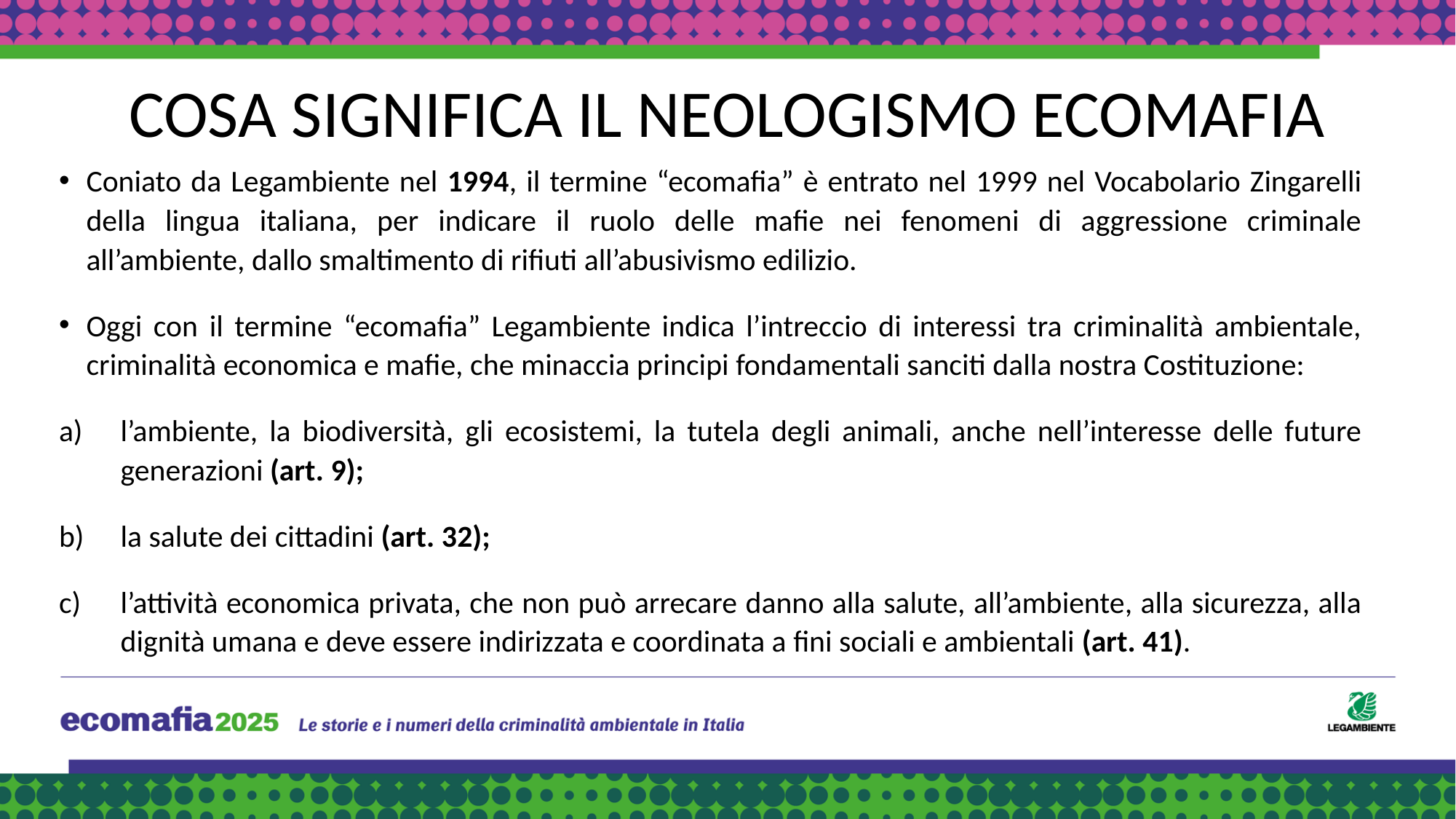

# Cosa significa il neologismo ecomafia
Coniato da Legambiente nel 1994, il termine “ecomafia” è entrato nel 1999 nel Vocabolario Zingarelli della lingua italiana, per indicare il ruolo delle mafie nei fenomeni di aggressione criminale all’ambiente, dallo smaltimento di rifiuti all’abusivismo edilizio.
Oggi con il termine “ecomafia” Legambiente indica l’intreccio di interessi tra criminalità ambientale, criminalità economica e mafie, che minaccia principi fondamentali sanciti dalla nostra Costituzione:
l’ambiente, la biodiversità, gli ecosistemi, la tutela degli animali, anche nell’interesse delle future generazioni (art. 9);
la salute dei cittadini (art. 32);
l’attività economica privata, che non può arrecare danno alla salute, all’ambiente, alla sicurezza, alla dignità umana e deve essere indirizzata e coordinata a fini sociali e ambientali (art. 41).